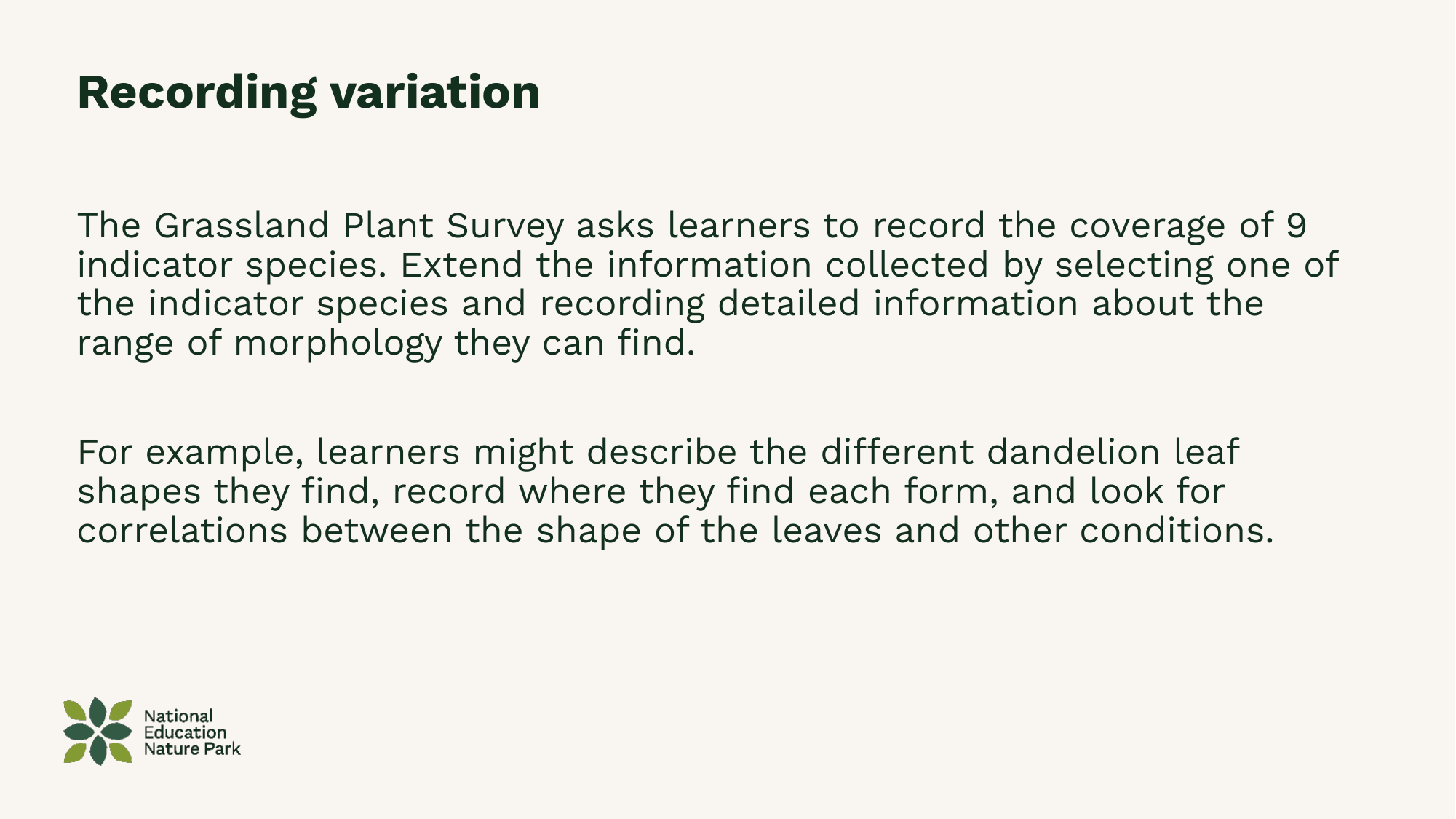

# Recording variation
The Grassland Plant Survey asks learners to record the coverage of 9 indicator species. Extend the information collected by selecting one of the indicator species and recording detailed information about the range of morphology they can find.

For example, learners might describe the different dandelion leaf shapes they find, record where they find each form, and look for correlations between the shape of the leaves and other conditions.